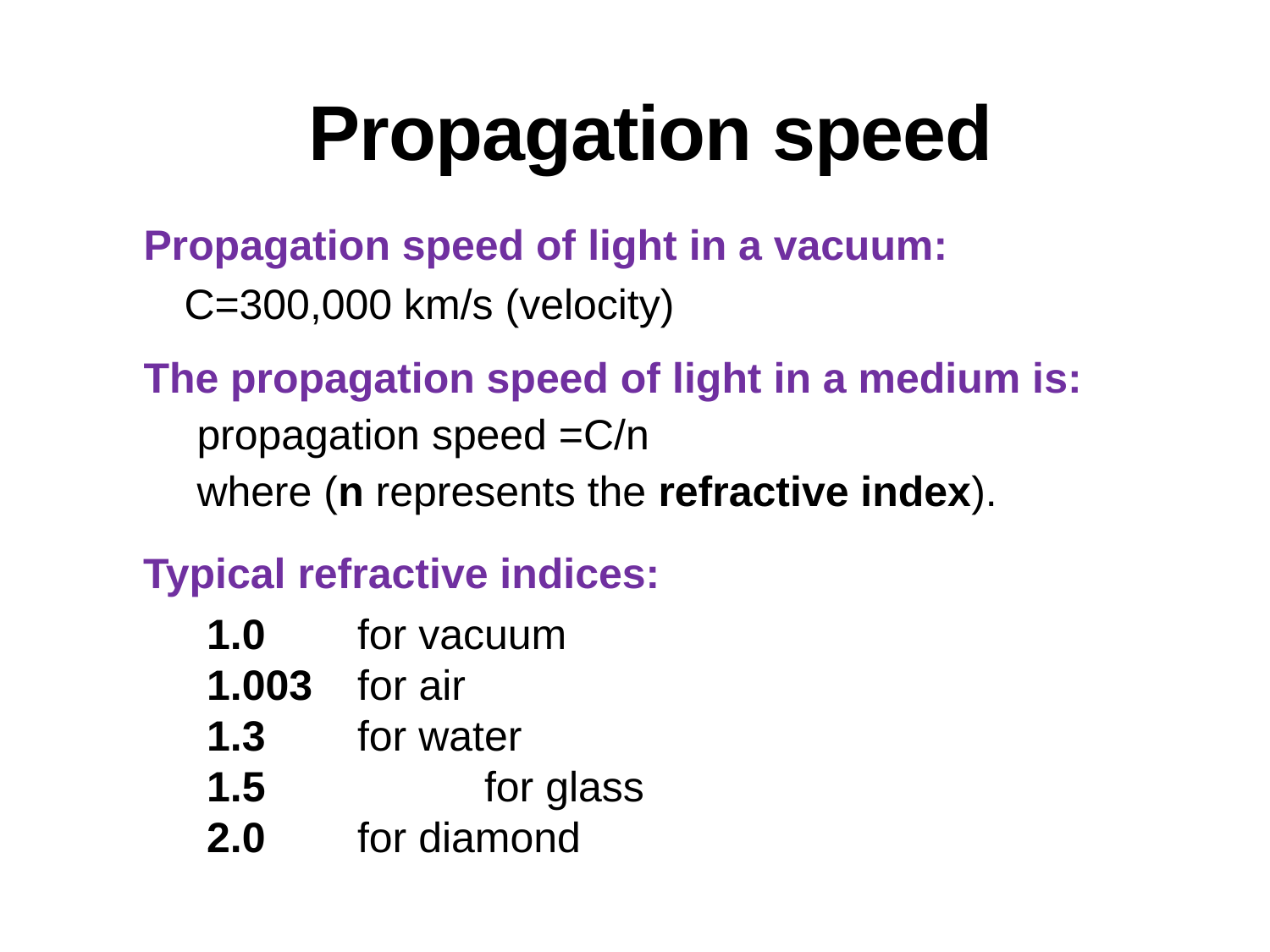

# Propagation speed
Propagation speed of light in a vacuum:
C=300,000 km/s (velocity)
The propagation speed of light in a medium is:
propagation speed =C/n
where (n represents the refractive index).
Typical refractive indices:
1.0 	  for vacuum
1.003	  for air
1.3 	  for water
1.5	  	  for glass
2.0 	  for diamond